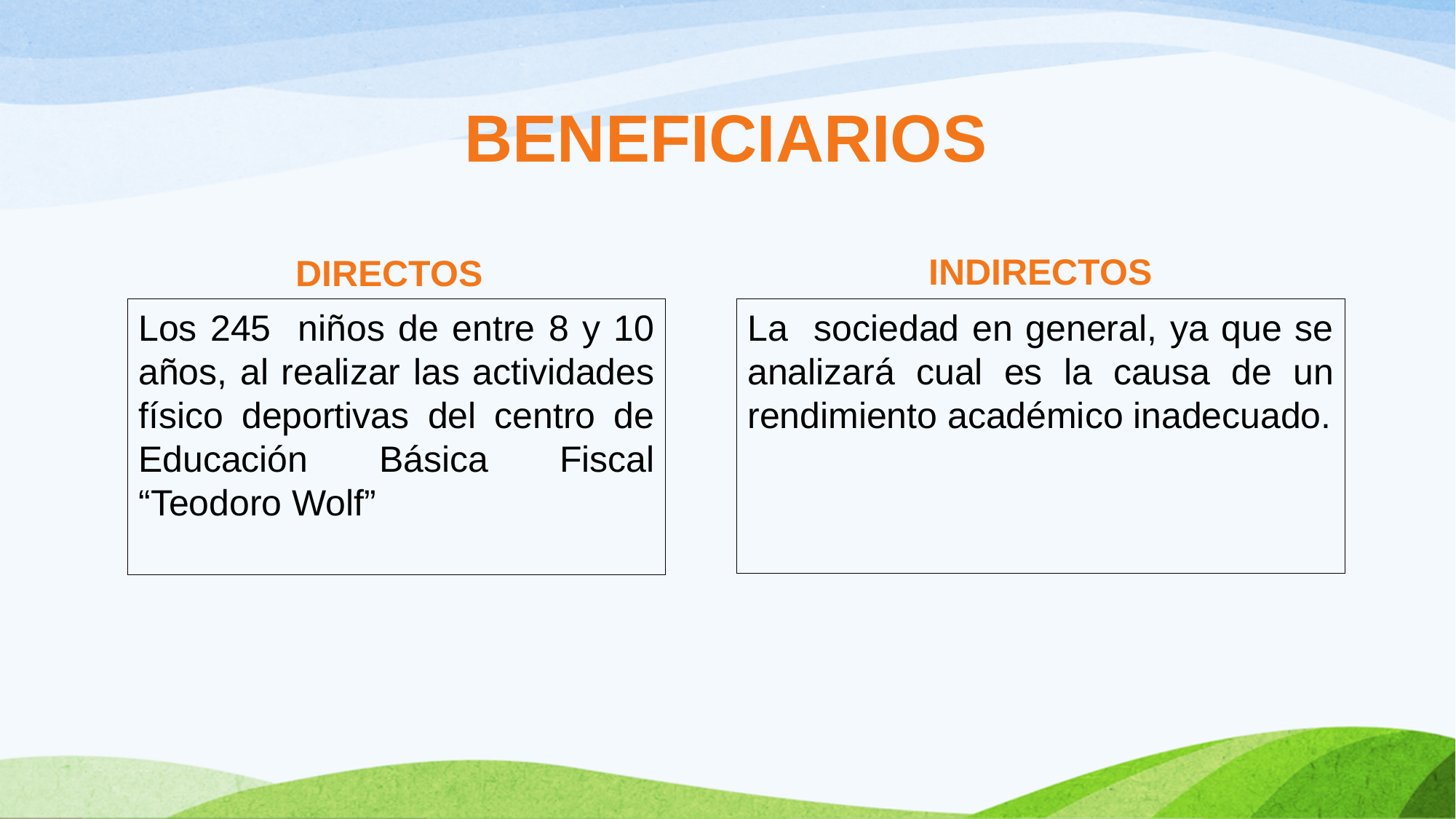

# BENEFICIARIOS
INDIRECTOS
DIRECTOS
Los 245  niños de entre 8 y 10 años, al realizar las actividades físico deportivas del centro de Educación Básica Fiscal “Teodoro Wolf”

La  sociedad en general, ya que se analizará cual es la causa de un rendimiento académico inadecuado.